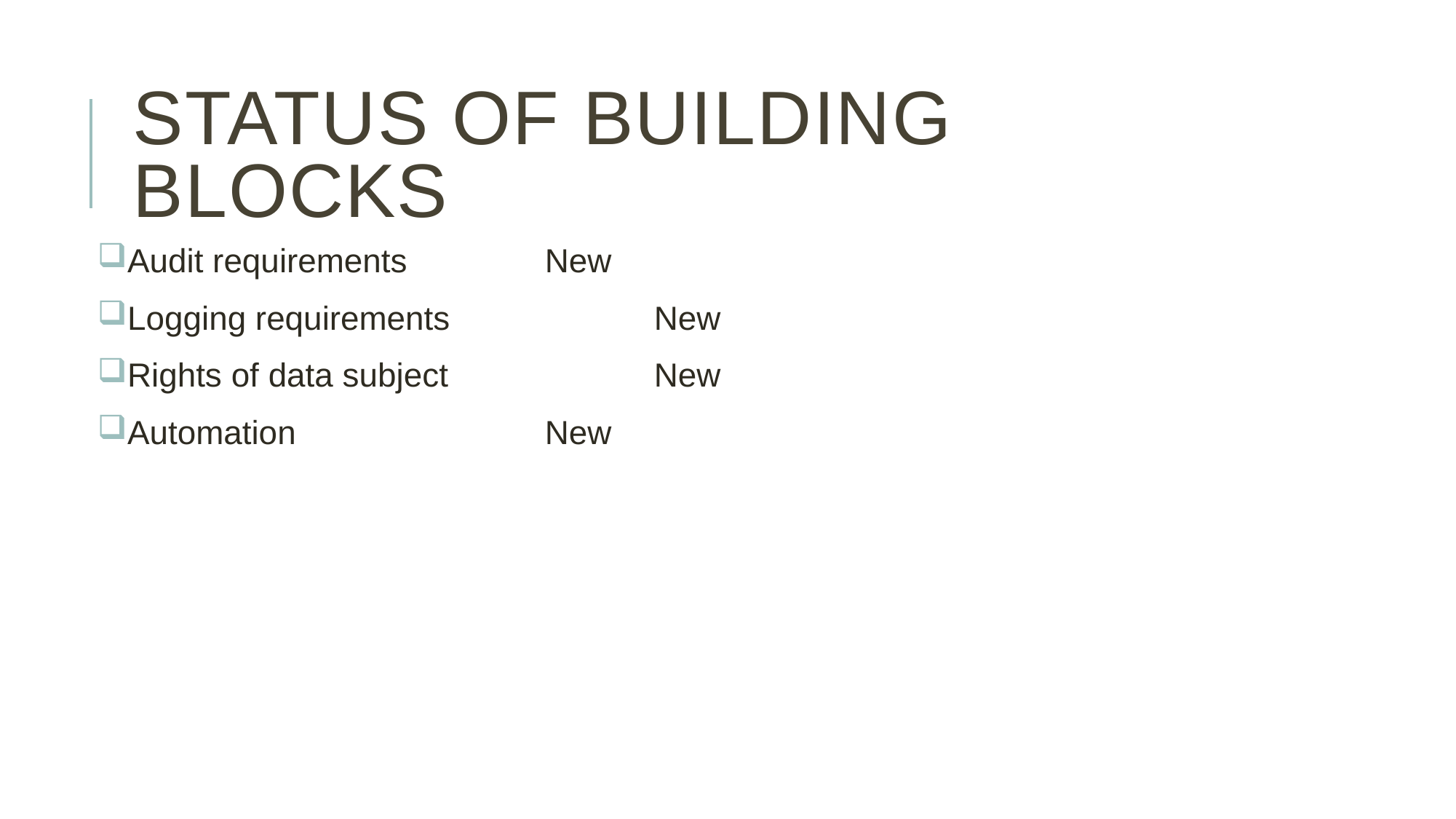

# Status of Building Blocks
Audit requirements 		New
Logging requirements 		New
Rights of data subject		New
Automation			New